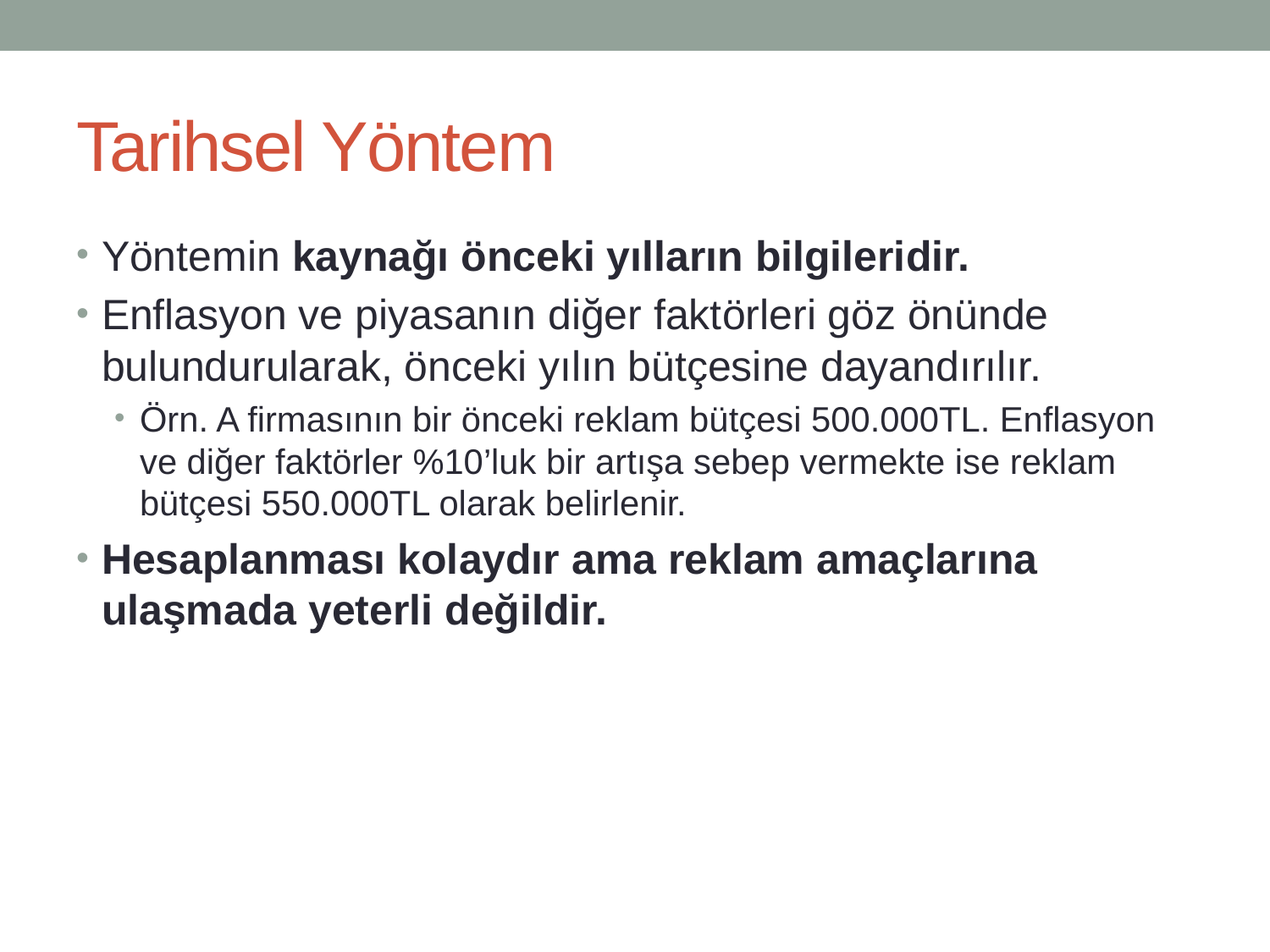

# Tarihsel Yöntem
Yöntemin kaynağı önceki yılların bilgileridir.
Enflasyon ve piyasanın diğer faktörleri göz önünde bulundurularak, önceki yılın bütçesine dayandırılır.
Örn. A firmasının bir önceki reklam bütçesi 500.000TL. Enflasyon ve diğer faktörler %10’luk bir artışa sebep vermekte ise reklam bütçesi 550.000TL olarak belirlenir.
Hesaplanması kolaydır ama reklam amaçlarına ulaşmada yeterli değildir.